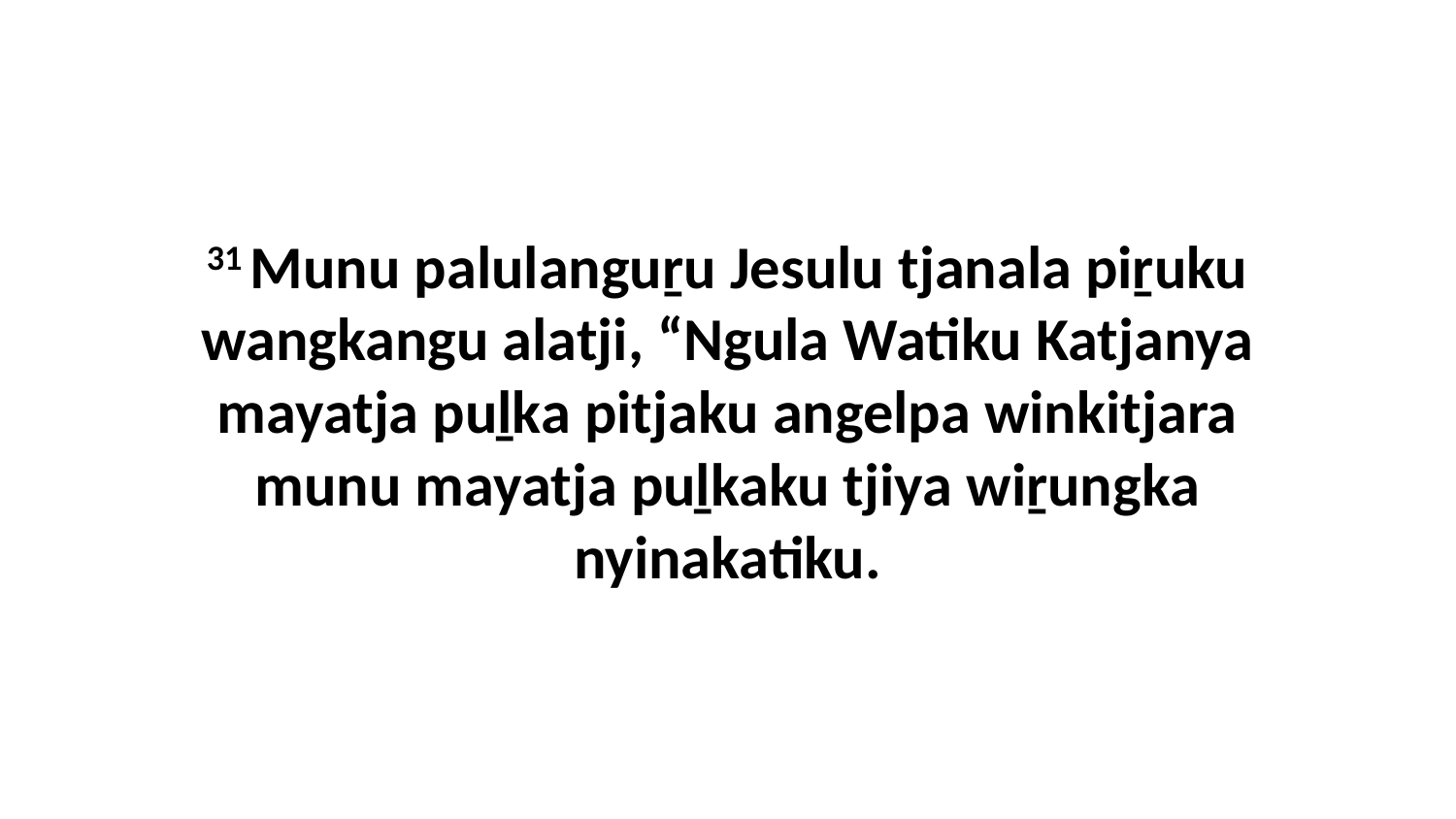

31 Munu palulanguṟu Jesulu tjanala piṟuku wangkangu alatji, “Ngula Watiku Katjanya mayatja puḻka pitjaku angelpa winkitjara munu mayatja puḻkaku tjiya wiṟungka nyinakatiku.